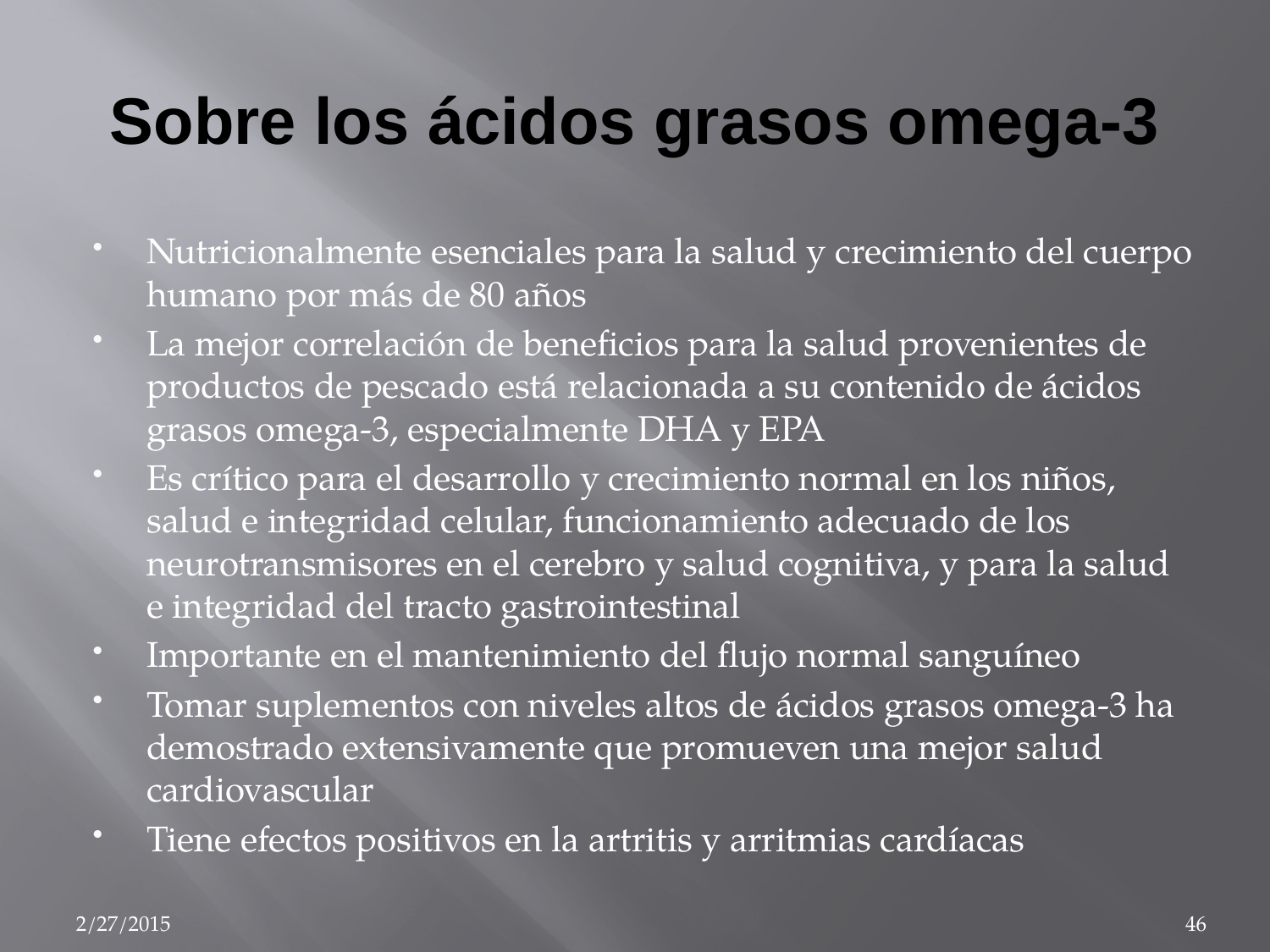

# Sobre los ácidos grasos omega-3
Nutricionalmente esenciales para la salud y crecimiento del cuerpo humano por más de 80 años
La mejor correlación de beneficios para la salud provenientes de productos de pescado está relacionada a su contenido de ácidos grasos omega-3, especialmente DHA y EPA
Es crítico para el desarrollo y crecimiento normal en los niños, salud e integridad celular, funcionamiento adecuado de los neurotransmisores en el cerebro y salud cognitiva, y para la salud e integridad del tracto gastrointestinal
Importante en el mantenimiento del flujo normal sanguíneo
Tomar suplementos con niveles altos de ácidos grasos omega-3 ha demostrado extensivamente que promueven una mejor salud cardiovascular
Tiene efectos positivos en la artritis y arritmias cardíacas
2/27/2015
46